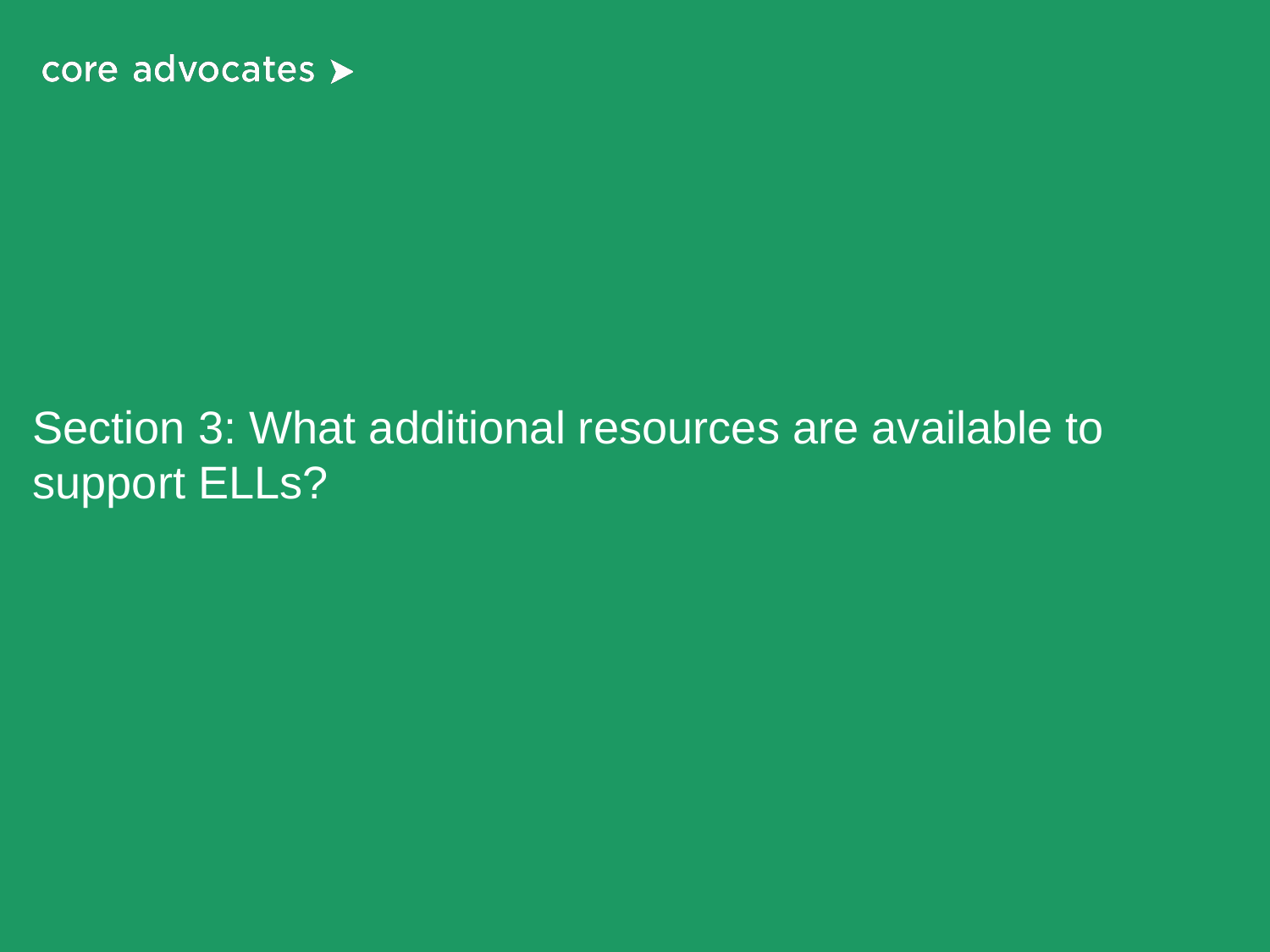

# Section 3: What additional resources are available to support ELLs?